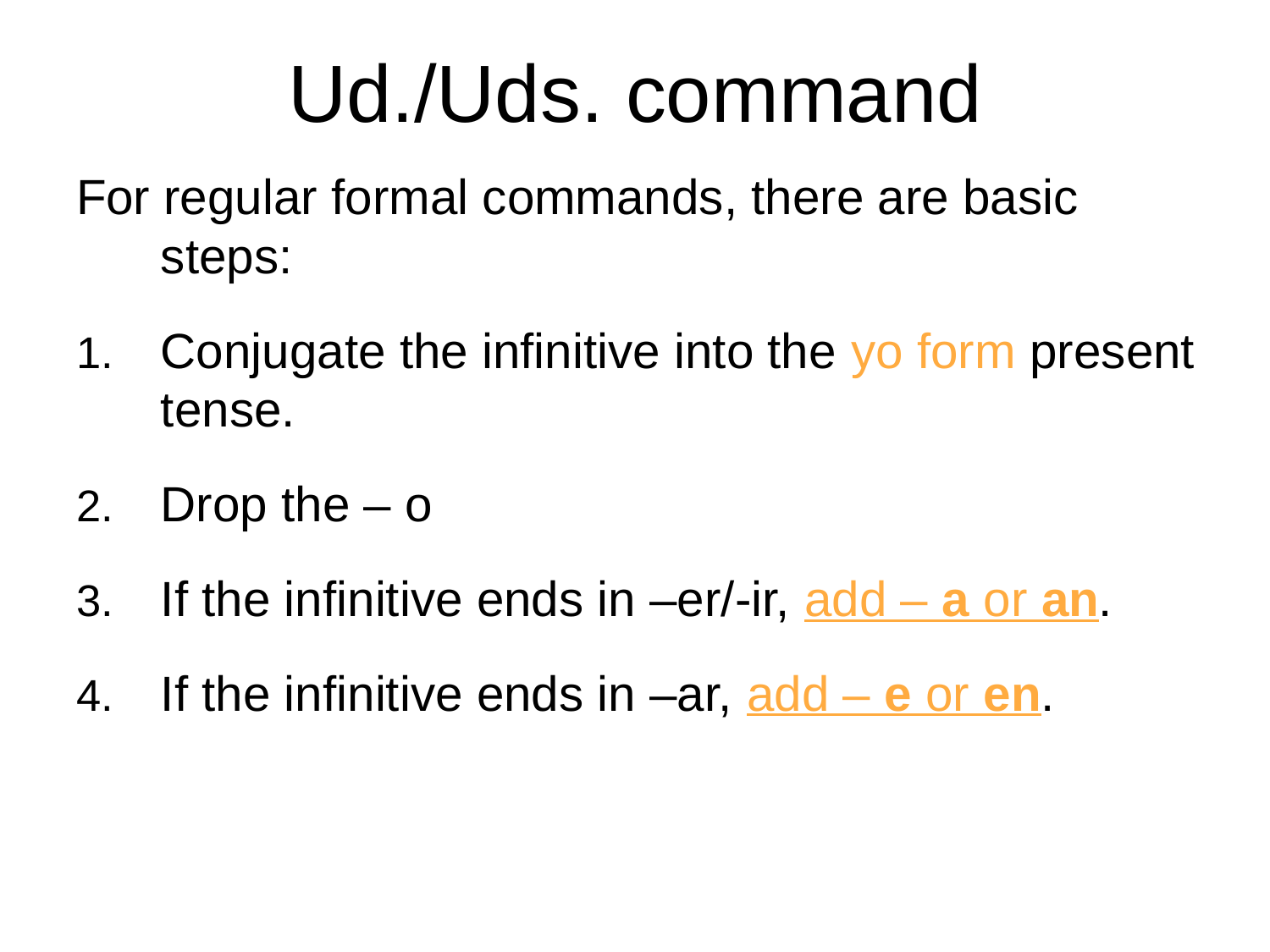

# Ud./Uds. command
For regular formal commands, there are basic steps:
Conjugate the infinitive into the yo form present tense.
Drop the – o
If the infinitive ends in –er/-ir, add – a or an.
If the infinitive ends in –ar, add – e or en.